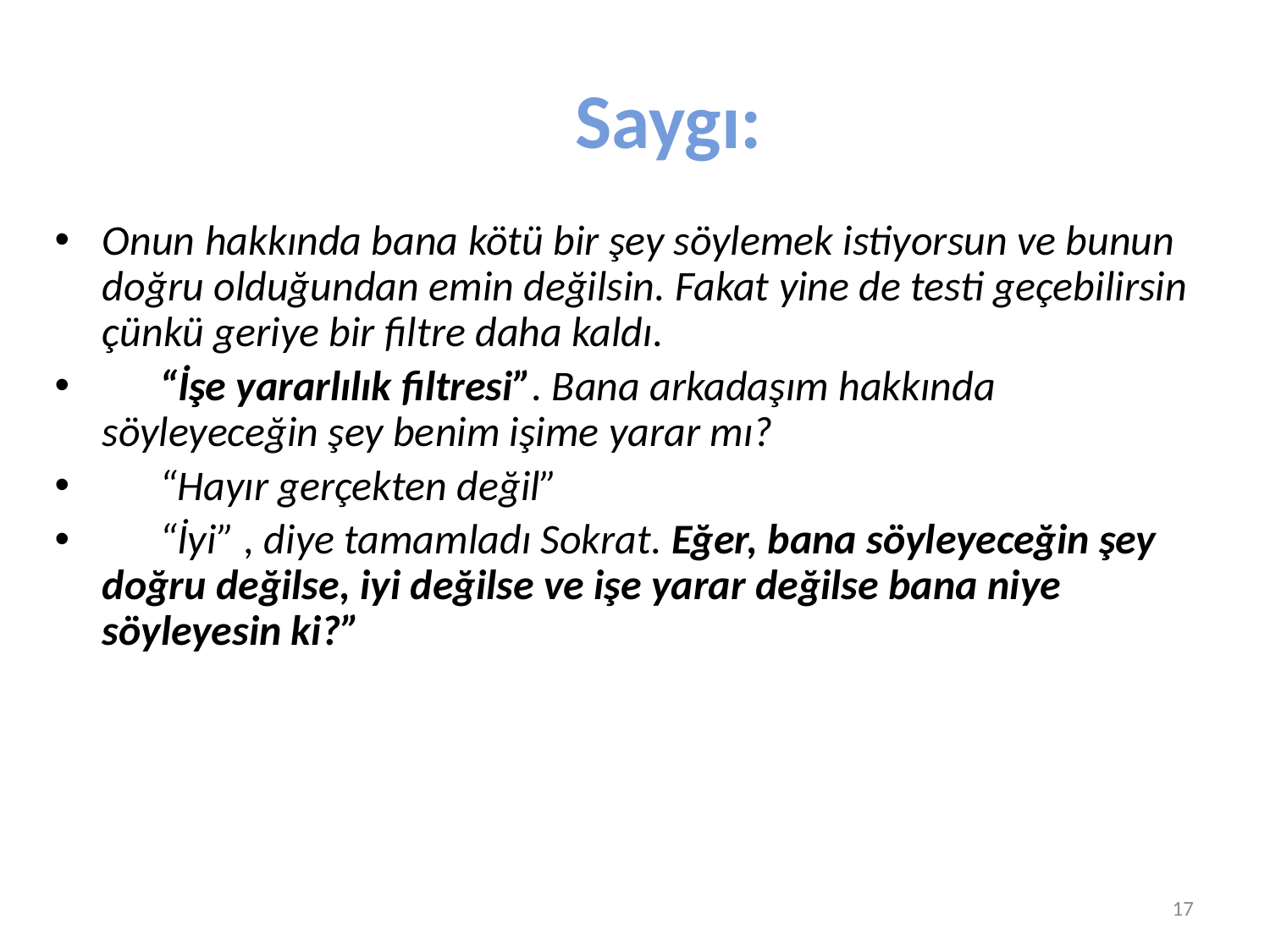

# Saygı:
Onun hakkında bana kötü bir şey söylemek istiyorsun ve bunun doğru olduğundan emin değilsin. Fakat yine de testi geçebilirsin çünkü geriye bir filtre daha kaldı.
      “İşe yararlılık filtresi”. Bana arkadaşım hakkında söyleyeceğin şey benim işime yarar mı?
      “Hayır gerçekten değil”
      “İyi” , diye tamamladı Sokrat. Eğer, bana söyleyeceğin şey doğru değilse, iyi değilse ve işe yarar değilse bana niye söyleyesin ki?”

Prof. Dr. Semiyha TUNCEL
17